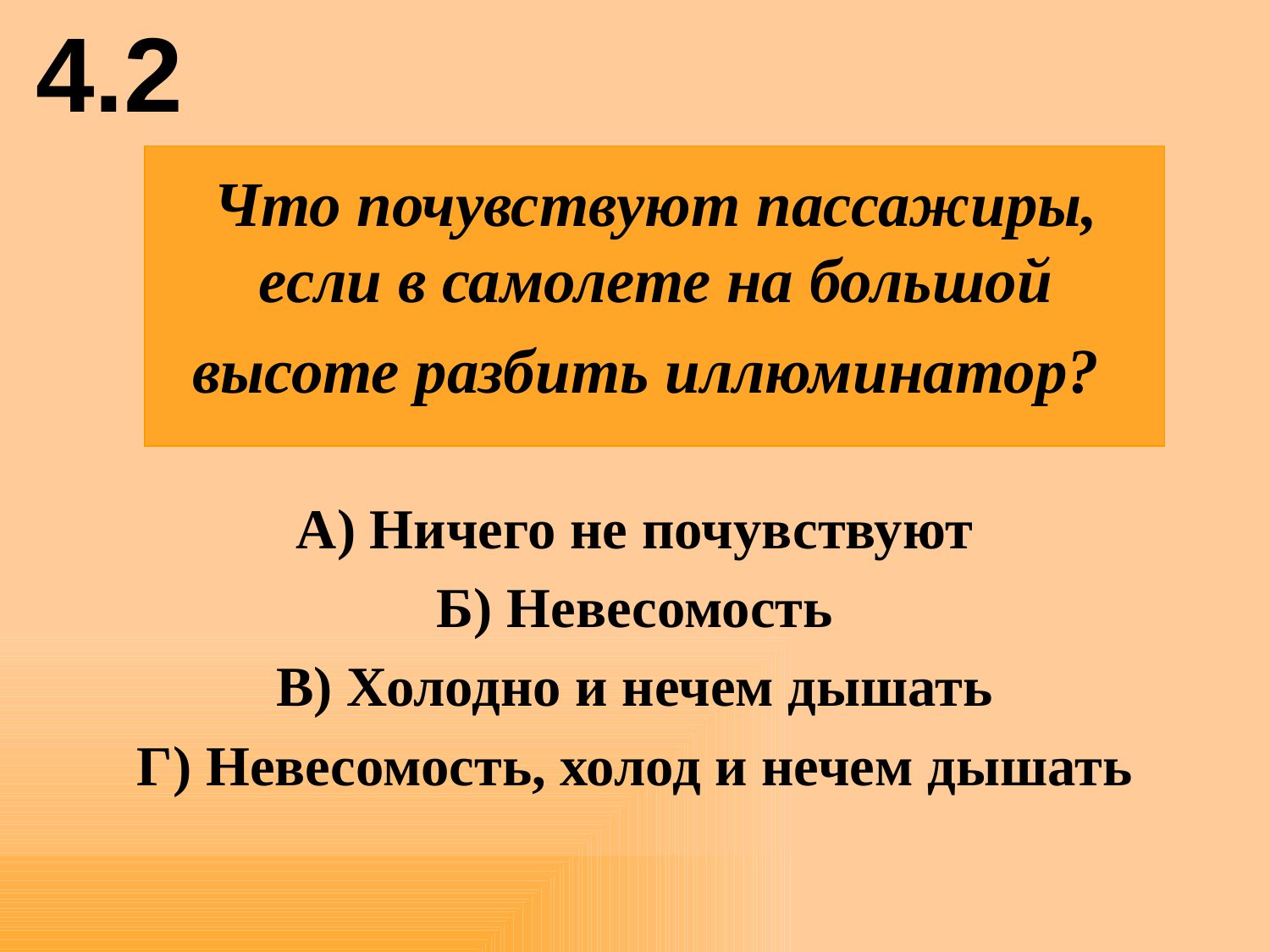

4.2

Что почувствуют пассажиры, если в самолете на большой высоте разбить иллюминатор?
А) Ничего не почувствуют
Б) Невесомость
В) Холодно и нечем дышать
Г) Невесомость, холод и нечем дышать